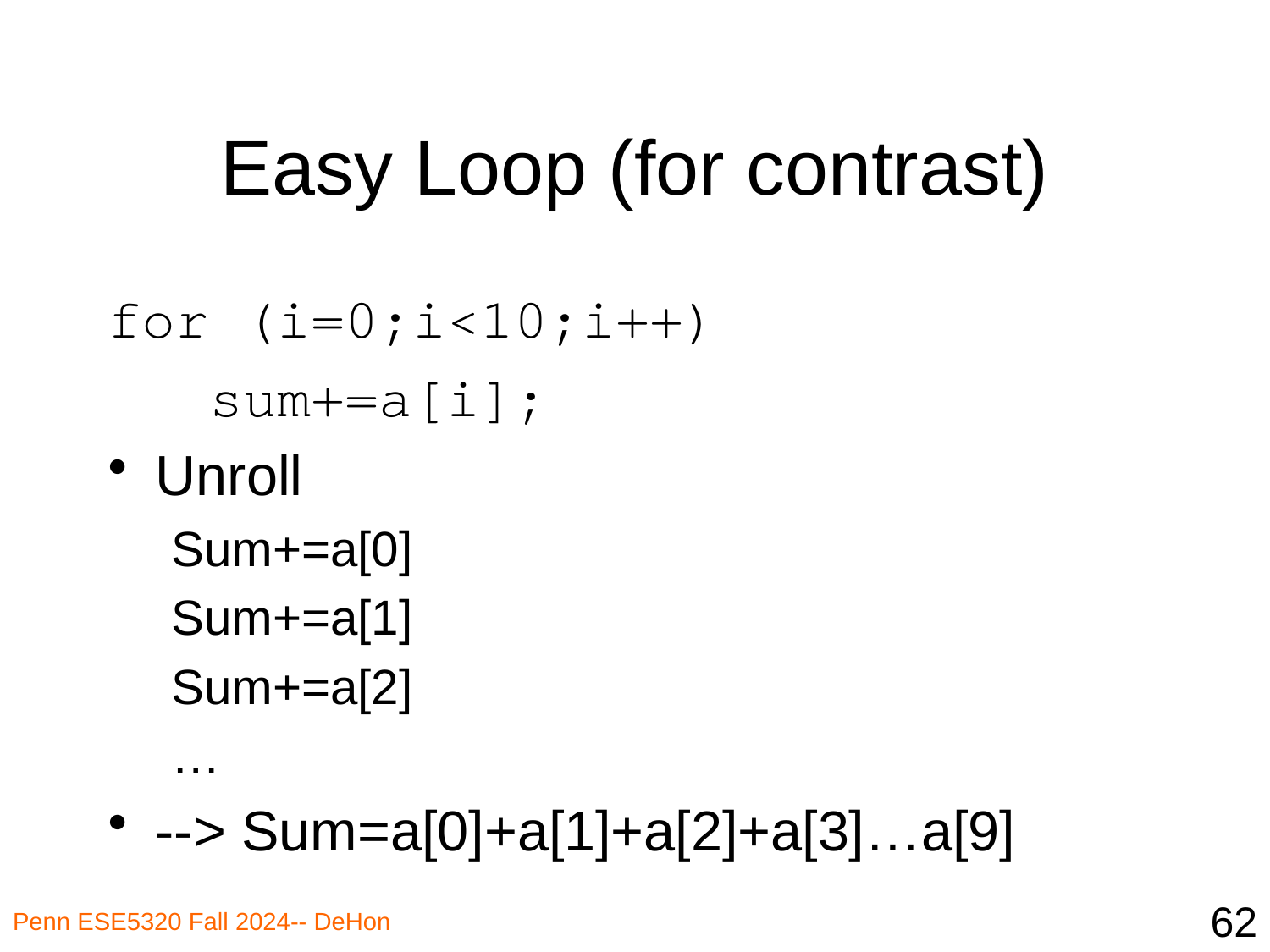

# Easy Loop (for contrast)
for (i=0;i<10;i++)
   sum+=a[i];
Unroll
Sum+=a[0]
Sum+=a[1]
Sum+=a[2]
…
--> Sum=a[0]+a[1]+a[2]+a[3]…a[9]
62
Penn ESE5320 Fall 2024-- DeHon